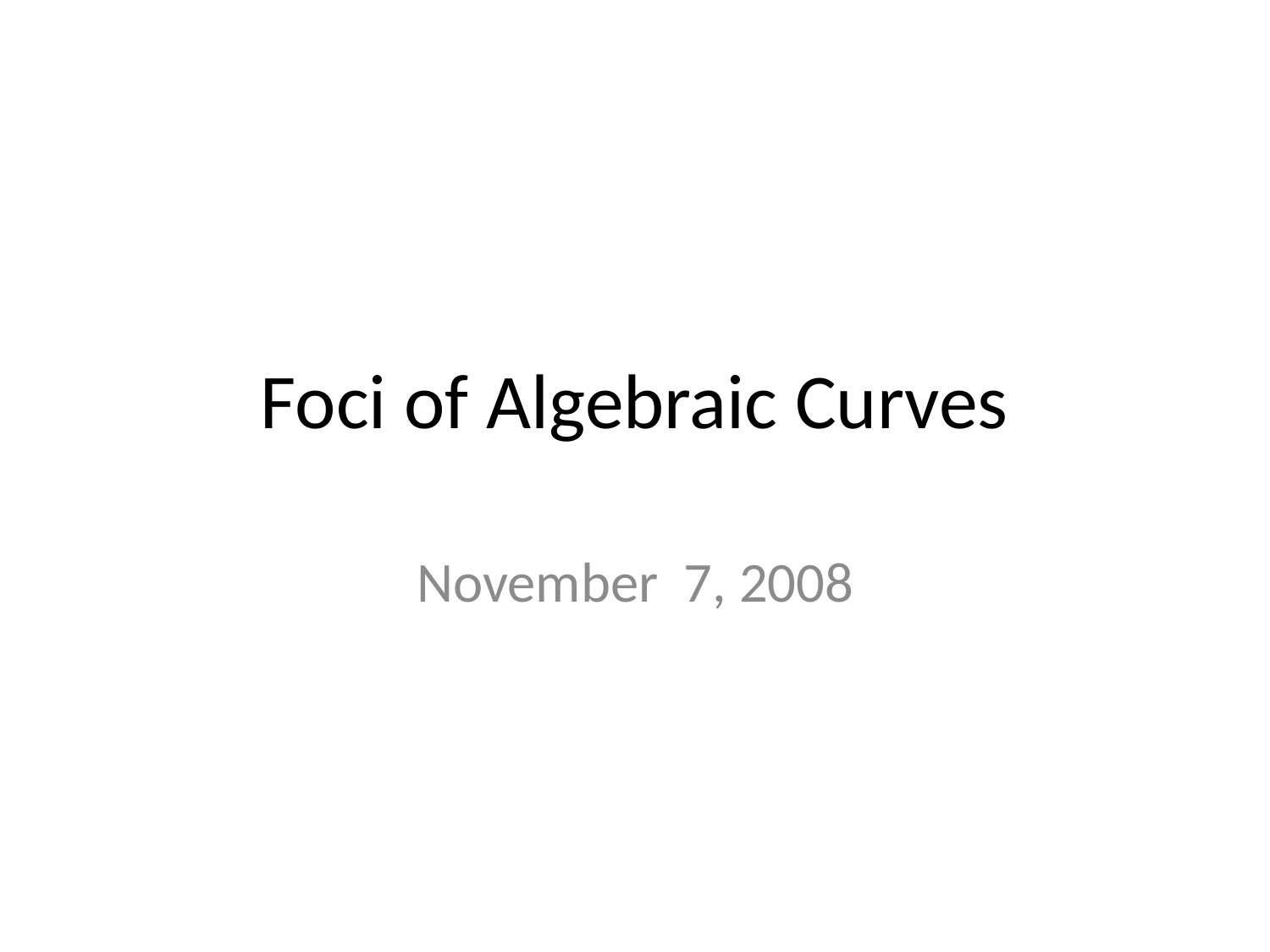

# Foci of Algebraic Curves
November  7, 2008